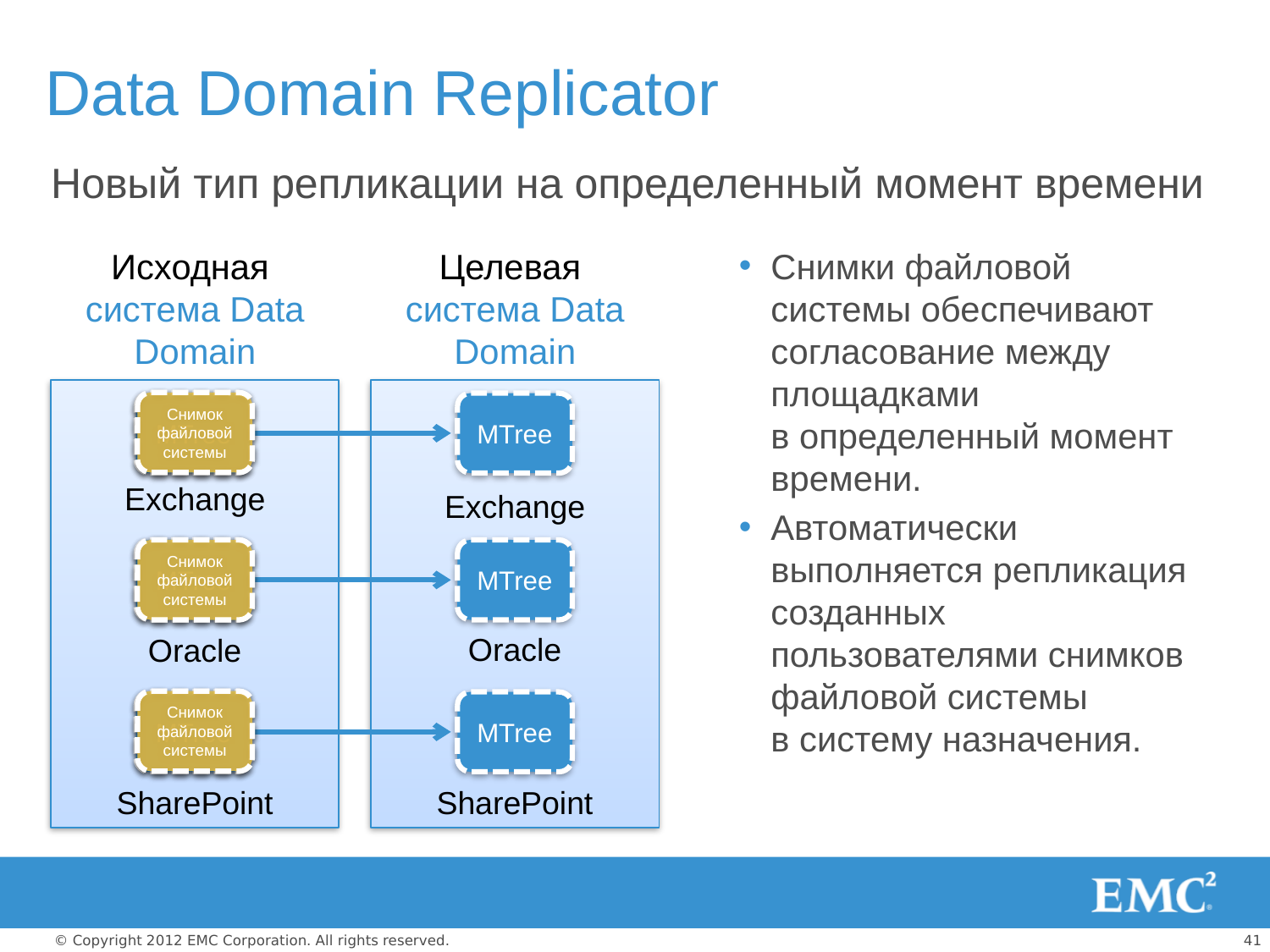

# Data Domain Replicator
Новый тип репликации на определенный момент времени
Исходная
система Data Domain
Целевая
система Data Domain
Снимки файловой системы обеспечивают согласование между площадками
в определенный момент времени.
Автоматически выполняется репликация созданных пользователями снимков файловой системы
в систему назначения.

Снимок файловой системы
Снимок файловой системы
MTree
Exchange
MTree
Oracle
MTree
SharePoint
MTree
MTree
MTree
Exchange
Снимок файловой системы
Снимок файловой системы
Oracle
Снимок файловой системы
Снимок файловой системы
SharePoint